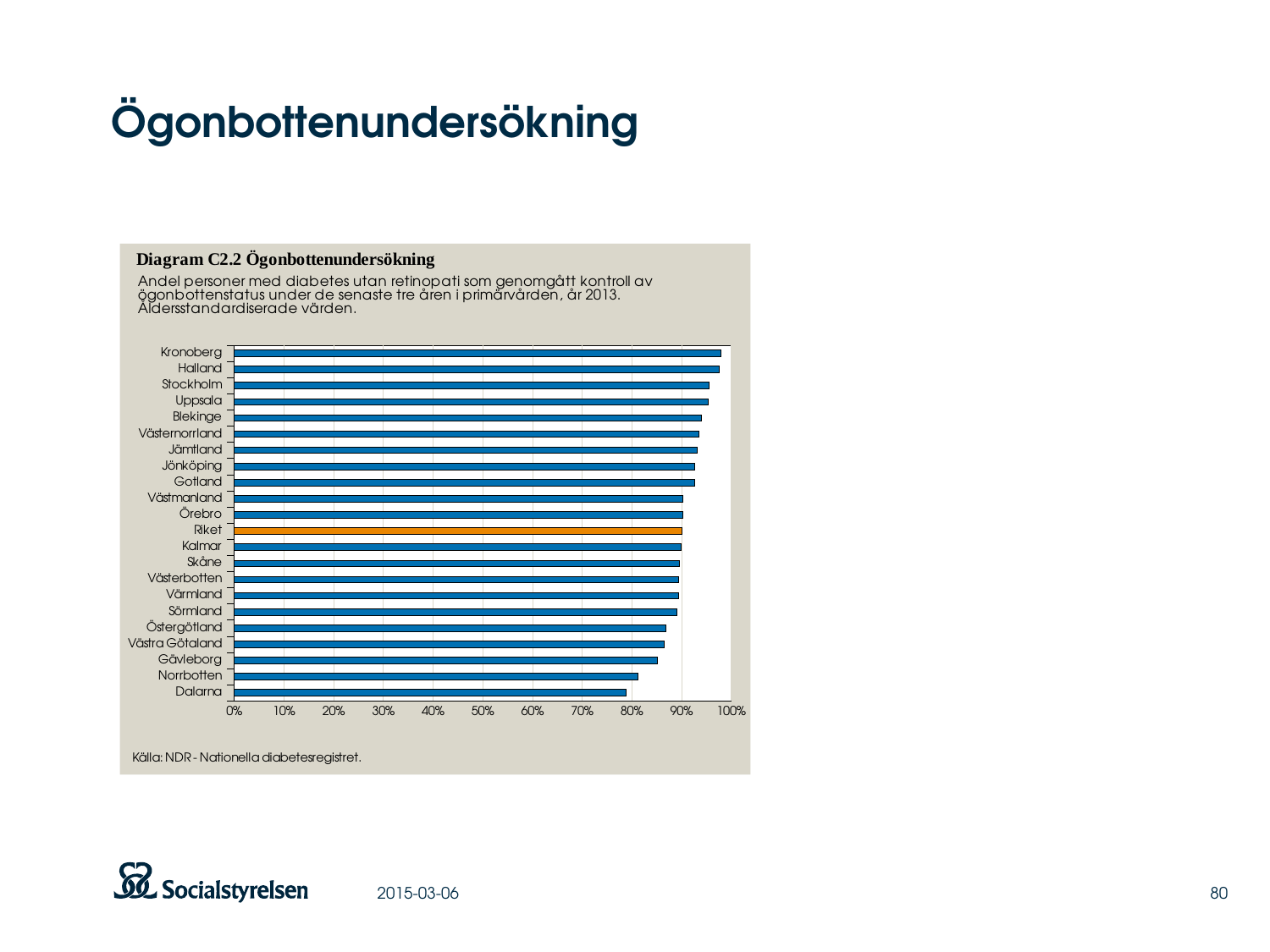

# Ögonbottenundersökning

### Chart

| Category |  |
|---|---|
| Dalarna | 0.7888490564636211 |
| Norrbotten | 0.8129598730153887 |
| Gävleborg | 0.8513858780047798 |
| Västra Götaland | 0.8648608923229051 |
| Östergötland | 0.868552510901045 |
| Sörmland | 0.8899167273820602 |
| Värmland | 0.8946255508866585 |
| Västerbotten | 0.8949680753714072 |
| Skåne | 0.8964703130100329 |
| Kalmar | 0.8985187877591028 |
| Riket | 0.9004590640569515 |
| Örebro | 0.9018599986014632 |
| Västmanland | 0.9027488304718098 |
| Gotland | 0.9269543608052773 |
| Jönköping | 0.9271329592739795 |
| Jämtland | 0.9314959709990376 |
| Västernorrland | 0.9355181065022918 |
| Blekinge | 0.9398091027455477 |
| Uppsala | 0.9540196543082936 |
| Stockholm | 0.9550028359217453 |
| Halland | 0.975087081441083 |
| Kronoberg | 0.9800286399804078 |
2015-03-06

80